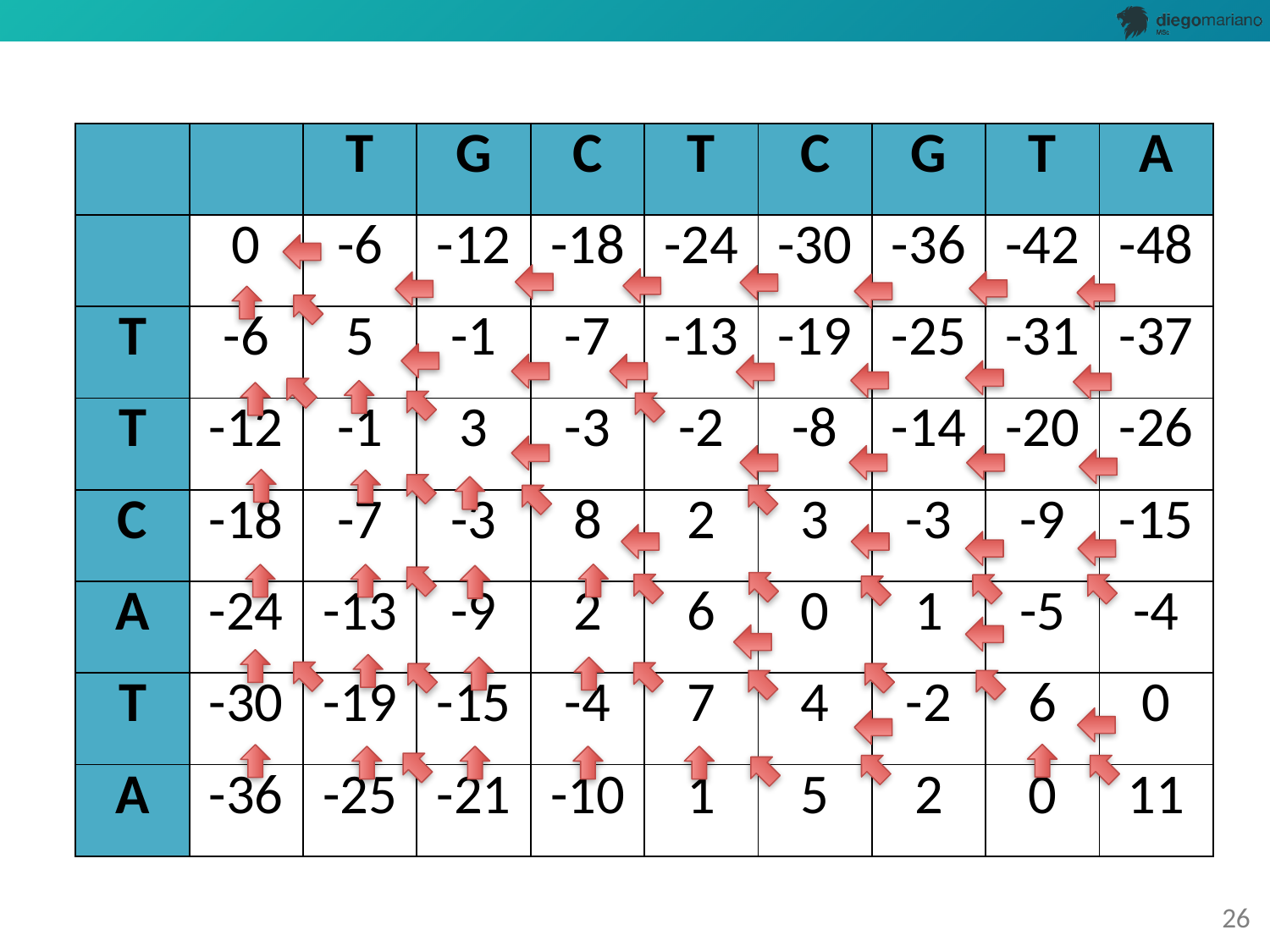

|  |  | T | G | C | T | C | G | T | A |
| --- | --- | --- | --- | --- | --- | --- | --- | --- | --- |
|  | 0 | -6 | -12 | -18 | -24 | -30 | -36 | -42 | -48 |
| T | -6 | 5 | -1 | -7 | -13 | -19 | -25 | -31 | -37 |
| T | -12 | -1 | 3 | -3 | -2 | -8 | -14 | -20 | -26 |
| C | -18 | -7 | -3 | 8 | 2 | 3 | -3 | -9 | -15 |
| A | -24 | -13 | -9 | 2 | 6 | 0 | 1 | -5 | -4 |
| T | -30 | -19 | -15 | -4 | 7 | 4 | -2 | 6 | 0 |
| A | -36 | -25 | -21 | -10 | 1 | 5 | 2 | 0 | 11 |

26